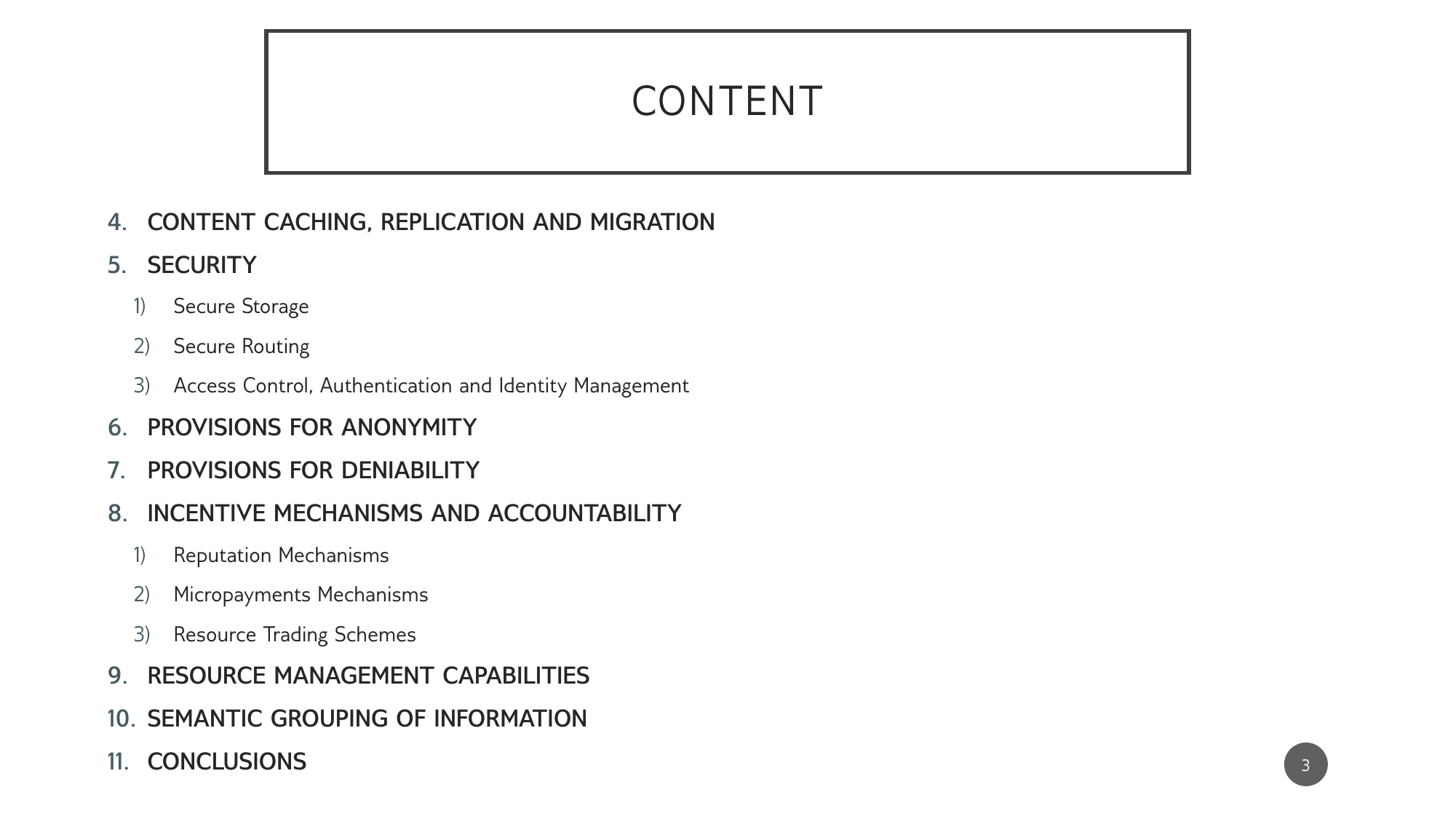

# Content
CONTENT CACHING, REPLICATION AND MIGRATION
SECURITY
Secure Storage
Secure Routing
Access Control, Authentication and Identity Management
PROVISIONS FOR ANONYMITY
PROVISIONS FOR DENIABILITY
INCENTIVE MECHANISMS AND ACCOUNTABILITY
Reputation Mechanisms
Micropayments Mechanisms
Resource Trading Schemes
RESOURCE MANAGEMENT CAPABILITIES
SEMANTIC GROUPING OF INFORMATION
CONCLUSIONS

3